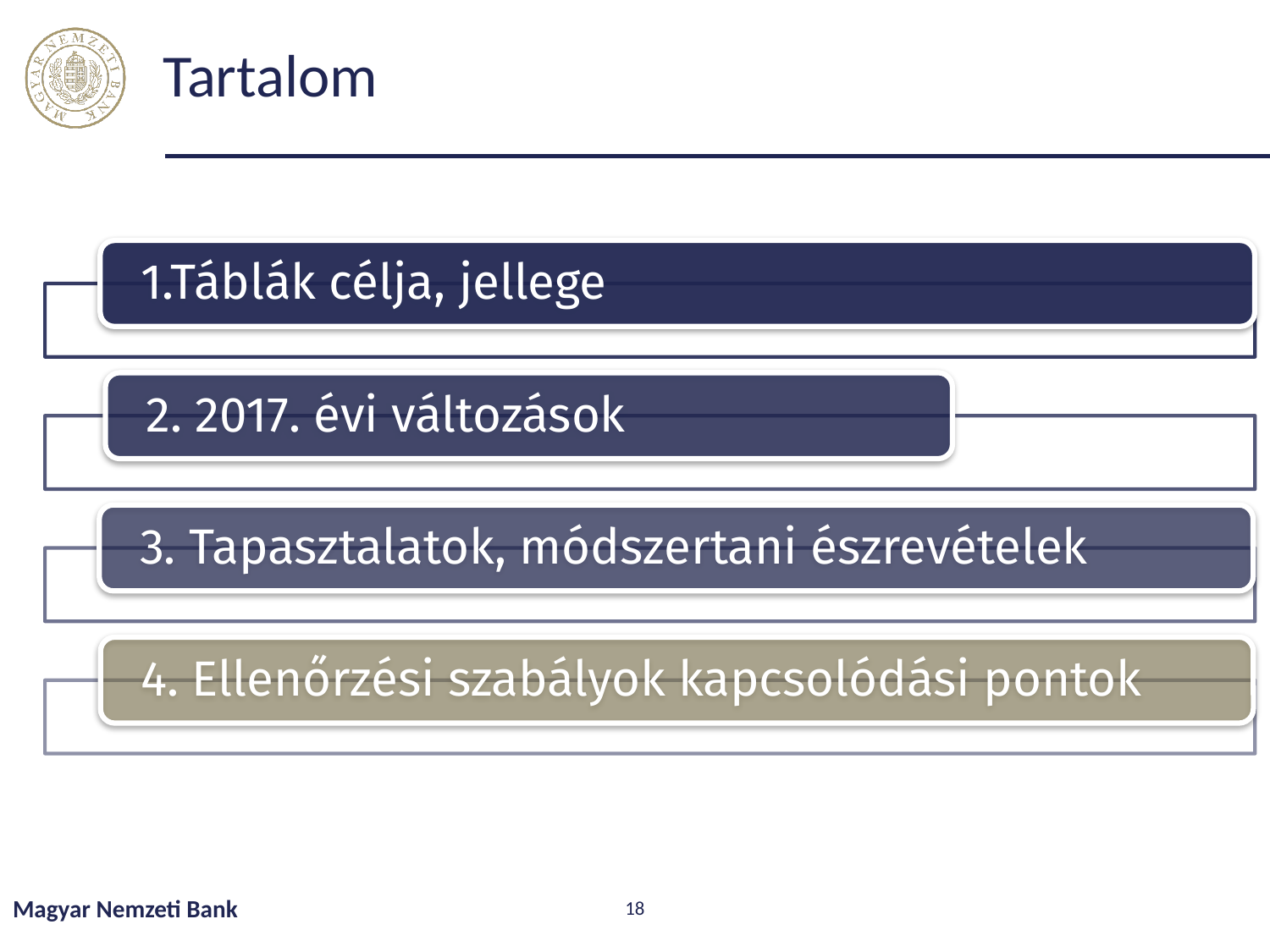

# Tartalom
1.Táblák célja, jellege
2. 2017. évi változások
3. Tapasztalatok, módszertani észrevételek
4. Ellenőrzési szabályok kapcsolódási pontok

Magyar Nemzeti Bank
18